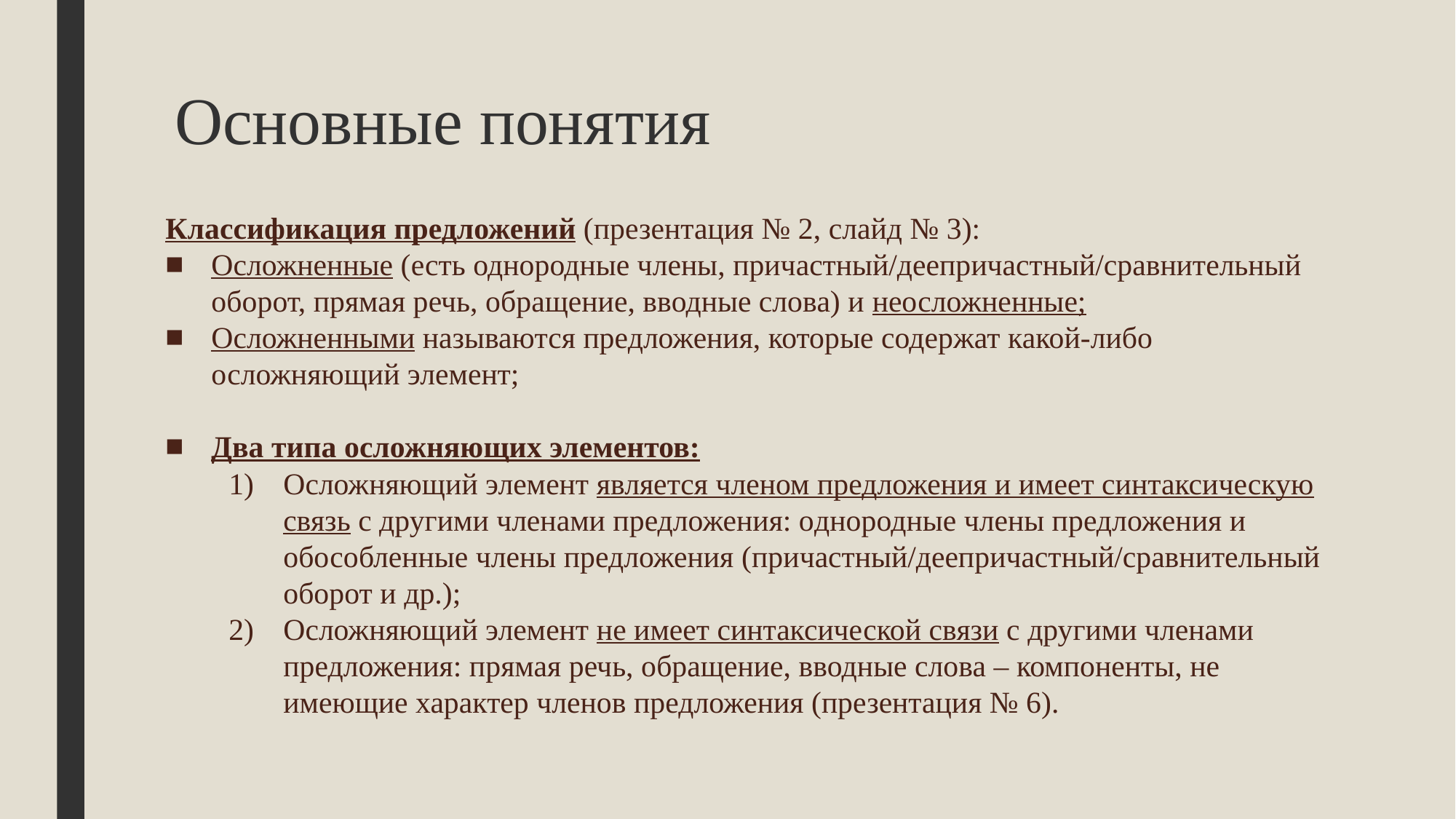

# Основные понятия
Классификация предложений (презентация № 2, слайд № 3):
Осложненные (есть однородные члены, причастный/деепричастный/сравнительный оборот, прямая речь, обращение, вводные слова) и неосложненные;
Осложненными называются предложения, которые содержат какой-либо осложняющий элемент;

Два типа осложняющих элементов:
Осложняющий элемент является членом предложения и имеет синтаксическую связь с другими членами предложения: однородные члены предложения и обособленные члены предложения (причастный/деепричастный/сравнительный оборот и др.);
Осложняющий элемент не имеет синтаксической связи с другими членами предложения: прямая речь, обращение, вводные слова – компоненты, не имеющие характер членов предложения (презентация № 6).